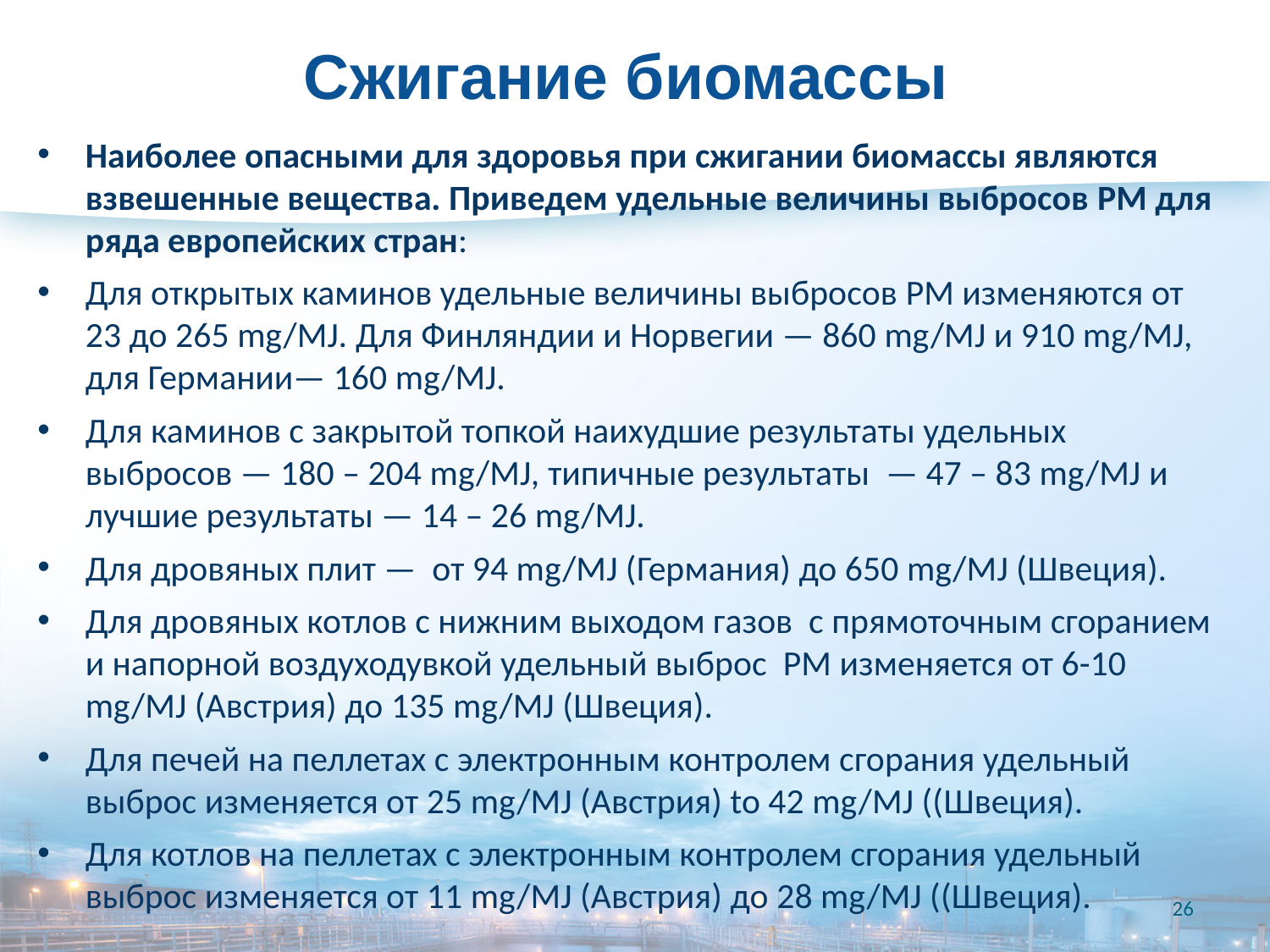

# Сжигание биомассы
Наиболее опасными для здоровья при сжигании биомассы являются взвешенные вещества. Приведем удельные величины выбросов PM для ряда европейских стран:
Для открытых каминов удельные величины выбросов PM изменяются от 23 до 265 mg/MJ. Для Финляндии и Норвегии — 860 mg/MJ и 910 mg/MJ, для Германии— 160 mg/MJ.
Для каминов с закрытой топкой наихудшие результаты удельных выбросов — 180 – 204 mg/MJ, типичные результаты  — 47 – 83 mg/MJ и лучшие результаты — 14 – 26 mg/MJ.
Для дровяных плит —  от 94 mg/MJ (Германия) до 650 mg/MJ (Швеция).
Для дровяных котлов с нижним выходом газов  с прямоточным сгоранием и напорной воздуходувкой удельный выброс  PM изменяется от 6-10 mg/MJ (Австрия) до 135 mg/MJ (Швеция).
Для печей на пеллетах с электронным контролем сгорания удельный выброс изменяется от 25 mg/MJ (Австрия) to 42 mg/MJ ((Швеция).
Для котлов на пеллетах с электронным контролем сгорания удельный выброс изменяется от 11 mg/MJ (Австрия) до 28 mg/MJ ((Швеция).

26